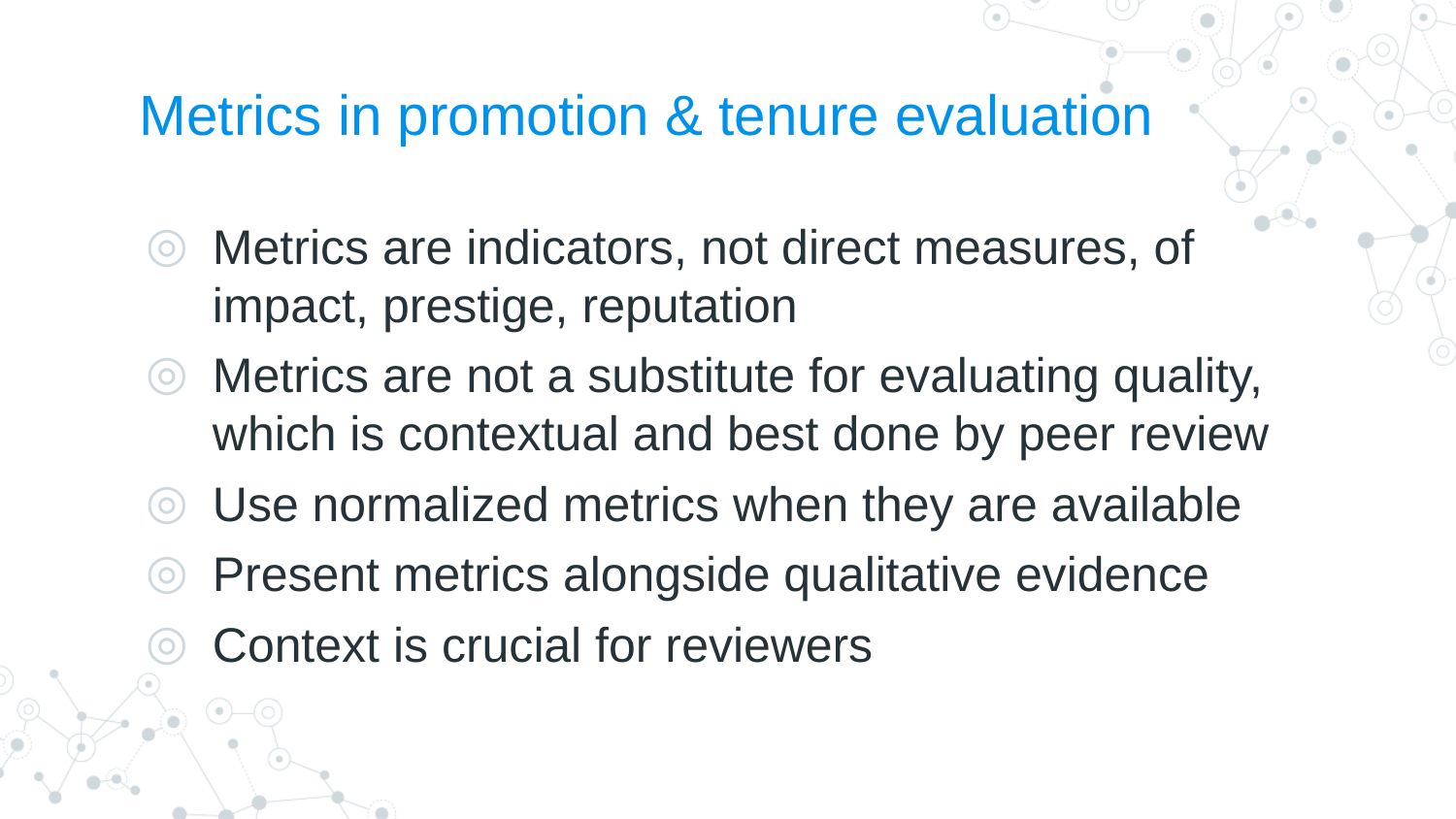

# Metrics in promotion & tenure evaluation
Metrics are indicators, not direct measures, of impact, prestige, reputation
Metrics are not a substitute for evaluating quality, which is contextual and best done by peer review
Use normalized metrics when they are available
Present metrics alongside qualitative evidence
Context is crucial for reviewers